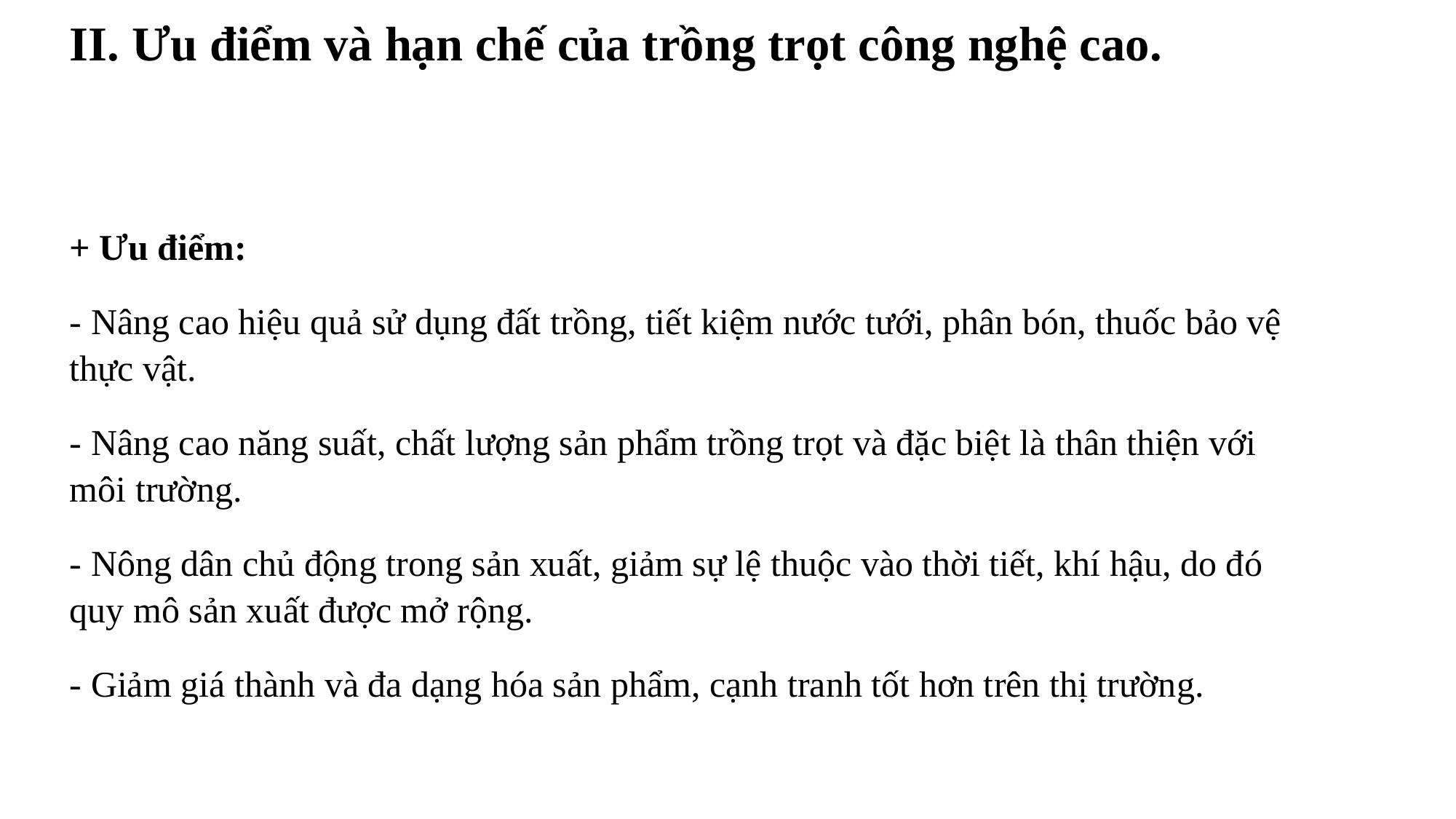

# II. Ưu điểm và hạn chế của trồng trọt công nghệ cao.
+ Ưu điểm:
- Nâng cao hiệu quả sử dụng đất trồng, tiết kiệm nước tưới, phân bón, thuốc bảo vệ thực vật.
- Nâng cao năng suất, chất lượng sản phẩm trồng trọt và đặc biệt là thân thiện với môi trường.
- Nông dân chủ động trong sản xuất, giảm sự lệ thuộc vào thời tiết, khí hậu, do đó quy mô sản xuất được mở rộng.
- Giảm giá thành và đa dạng hóa sản phẩm, cạnh tranh tốt hơn trên thị trường.